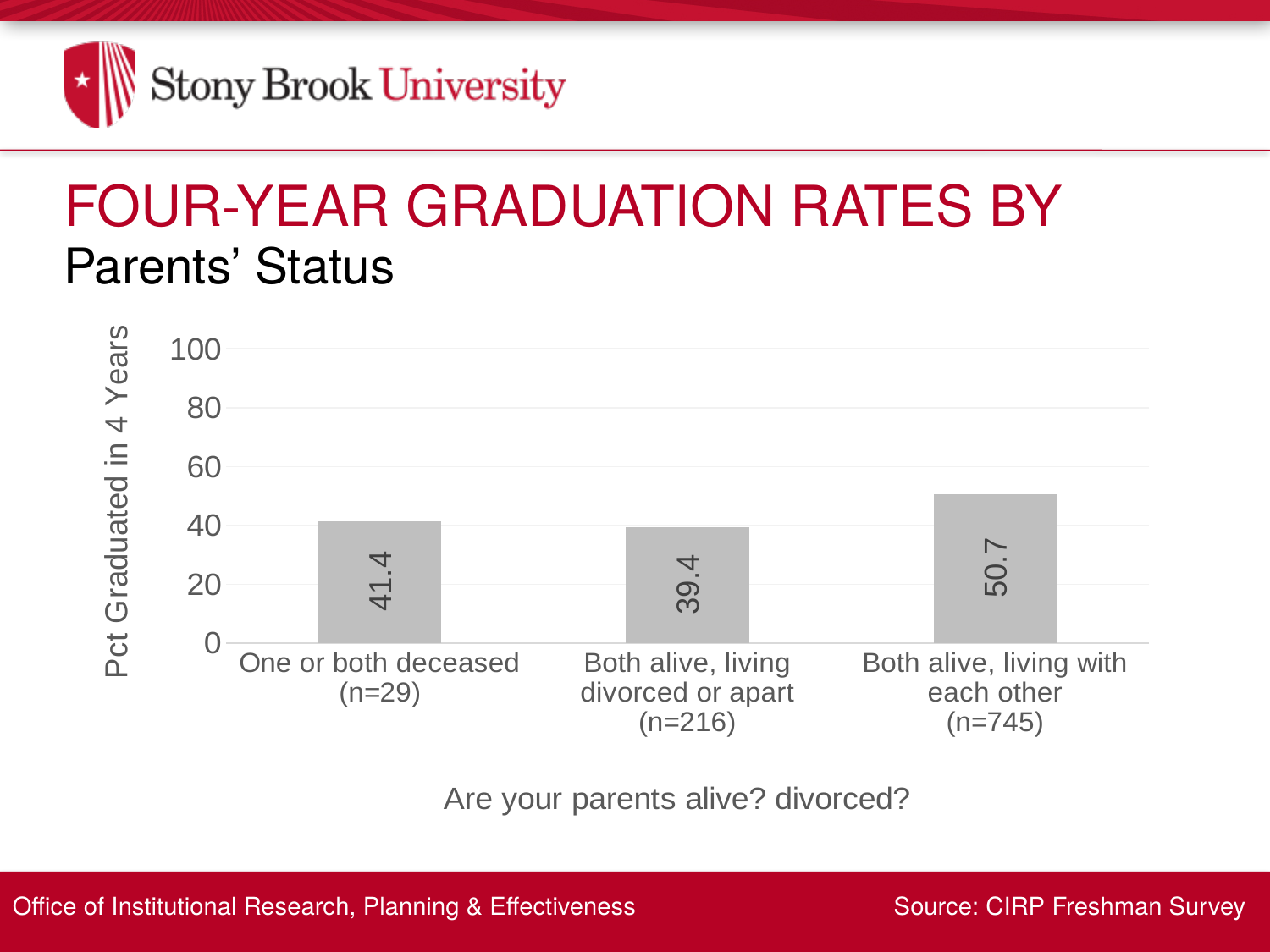

Four-Year Graduation Rates By
Parents’ Status

### Chart

| Category | Series 1 |
|---|---|
| One or both deceased
(n=29) | 41.4 |
| Both alive, living divorced or apart
(n=216) | 39.4 |
| Both alive, living with each other
(n=745) | 50.7 |